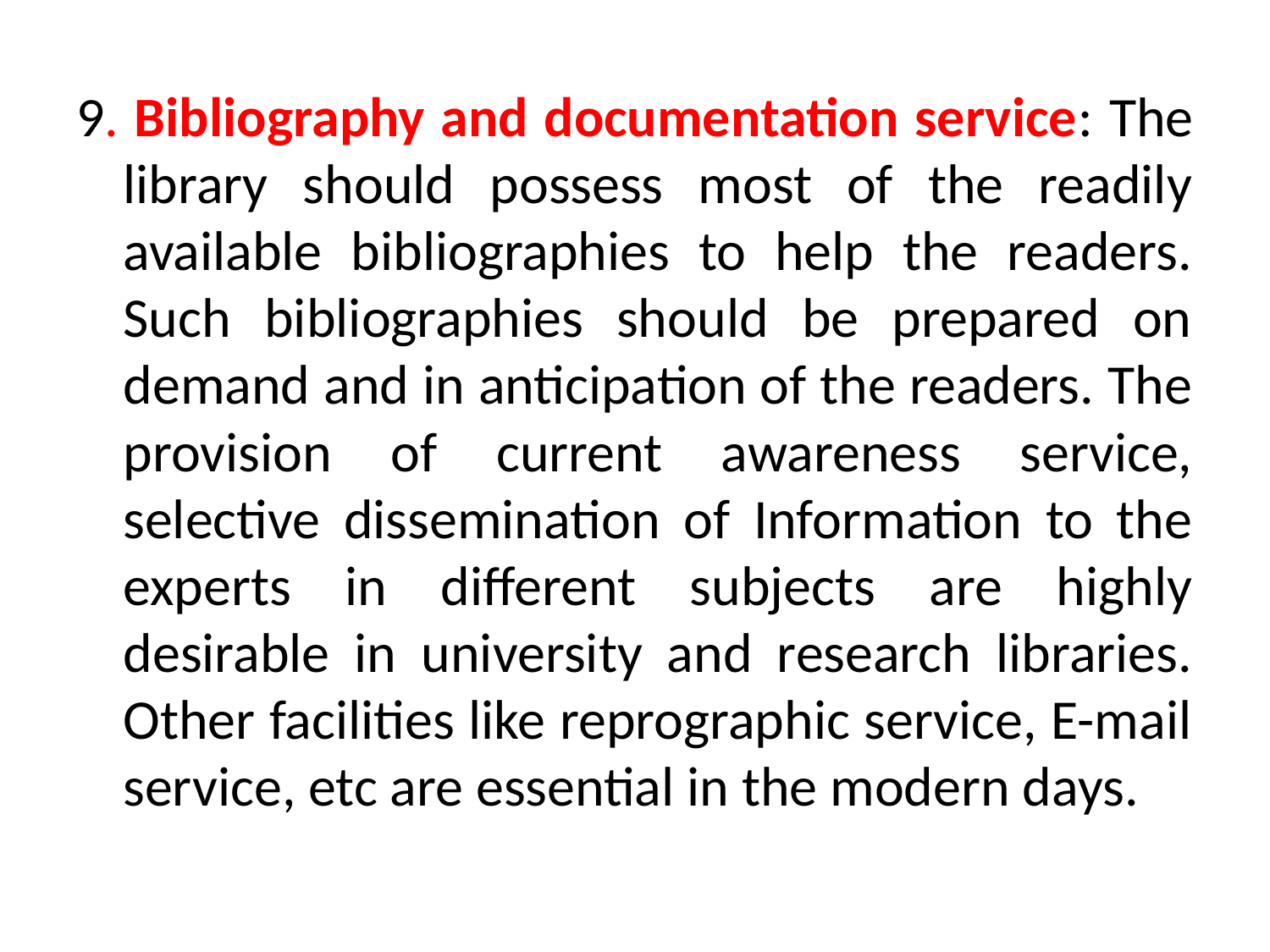

9. Bibliography and documentation service: The library should possess most of the readily available bibliographies to help the readers. Such bibliographies should be prepared on demand and in anticipation of the readers. The provision of current awareness service, selective dissemination of Information to the experts in different subjects are highly desirable in university and research libraries. Other facilities like reprographic service, E-mail service, etc are essential in the modern days.